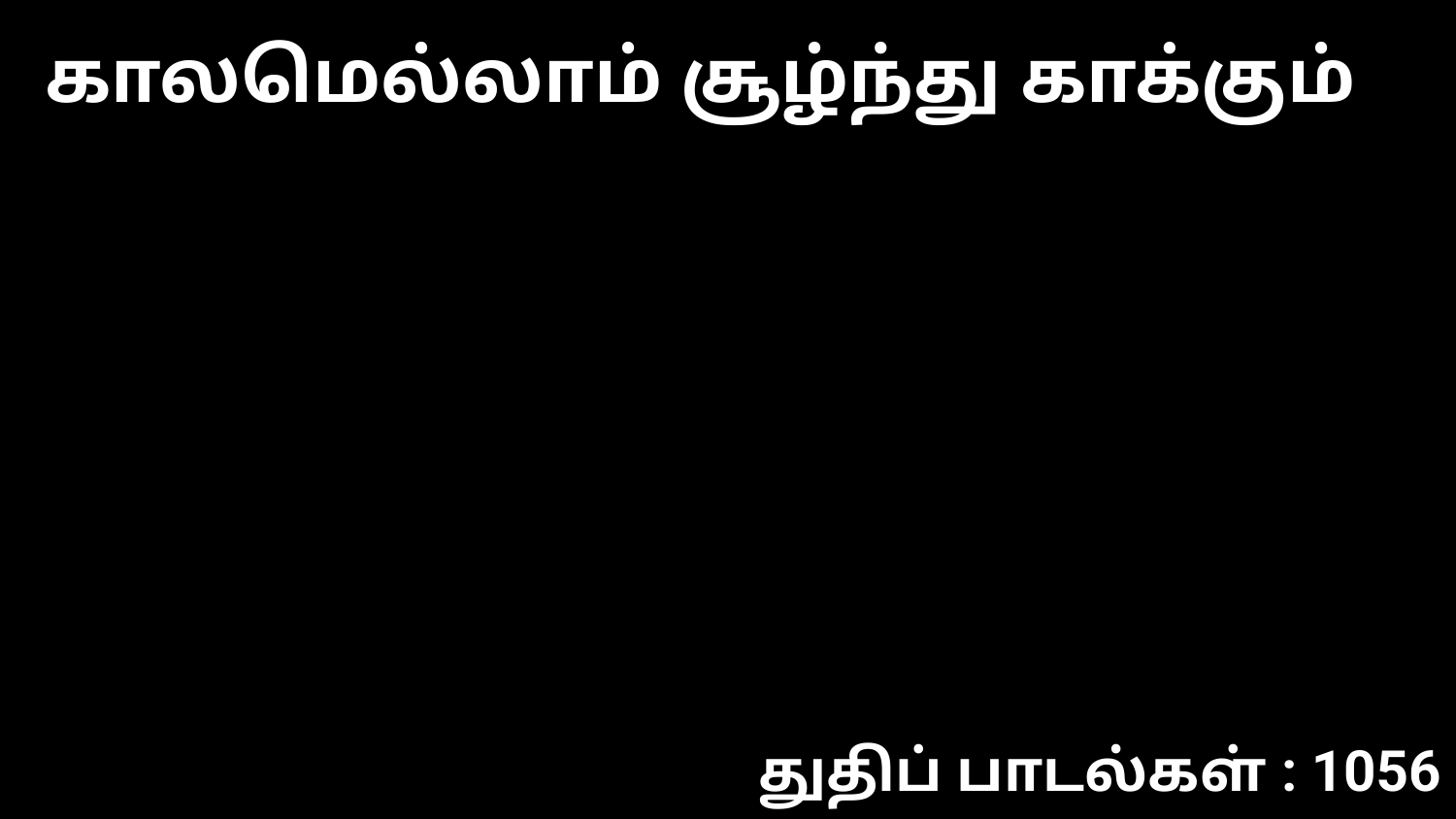

காலமெல்லாம் சூழ்ந்து காக்கும்
துதிப் பாடல்கள் : 1056